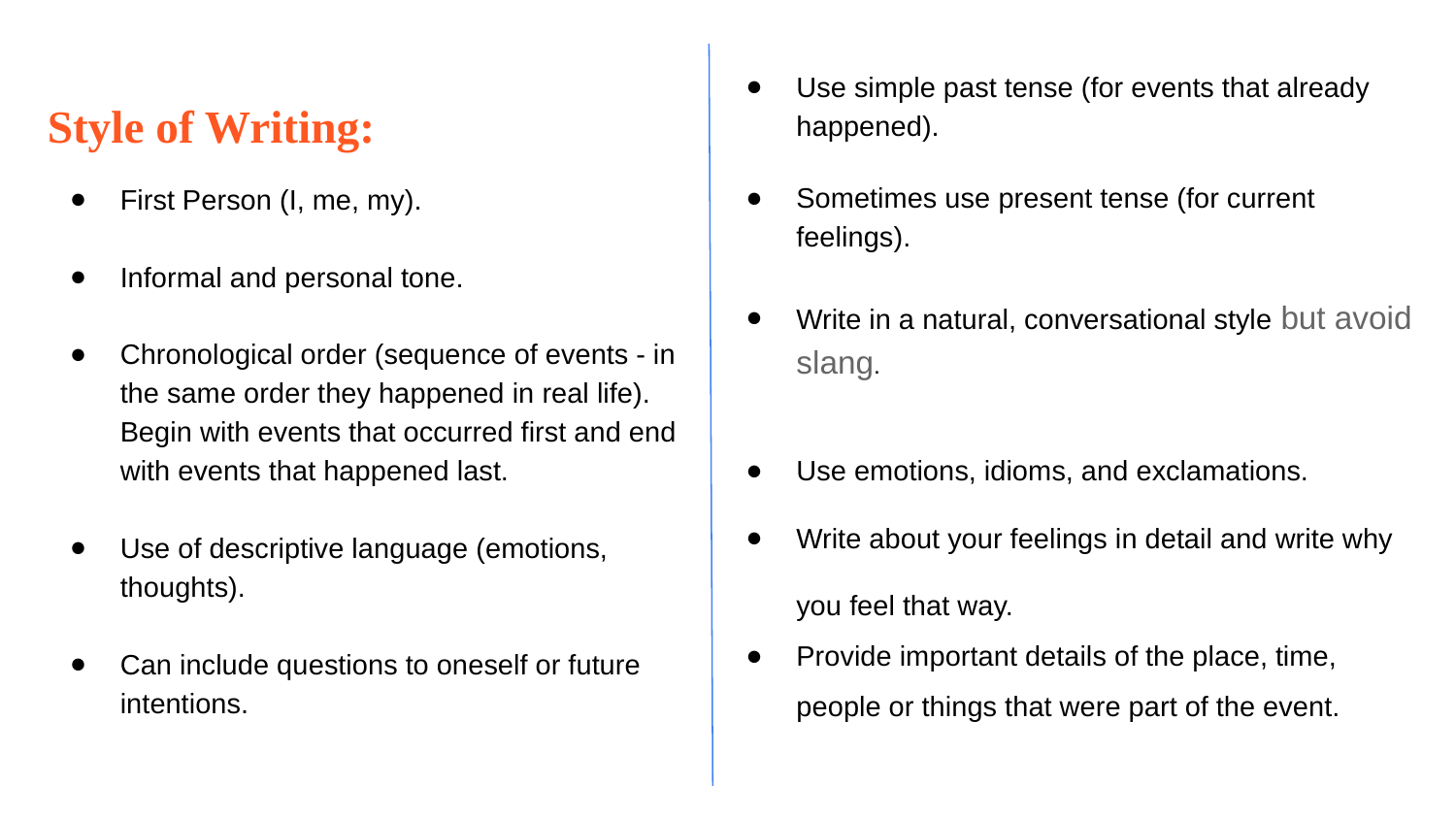

Use simple past tense (for events that already happened).
Sometimes use present tense (for current feelings).
Write in a natural, conversational style but avoid slang.
Use emotions, idioms, and exclamations.
Write about your feelings in detail and write why you feel that way.
Provide important details of the place, time, people or things that were part of the event.

# Style of Writing:
First Person (I, me, my).
Informal and personal tone.
Chronological order (sequence of events - in the same order they happened in real life). Begin with events that occurred first and end with events that happened last.
Use of descriptive language (emotions, thoughts).
Can include questions to oneself or future intentions.